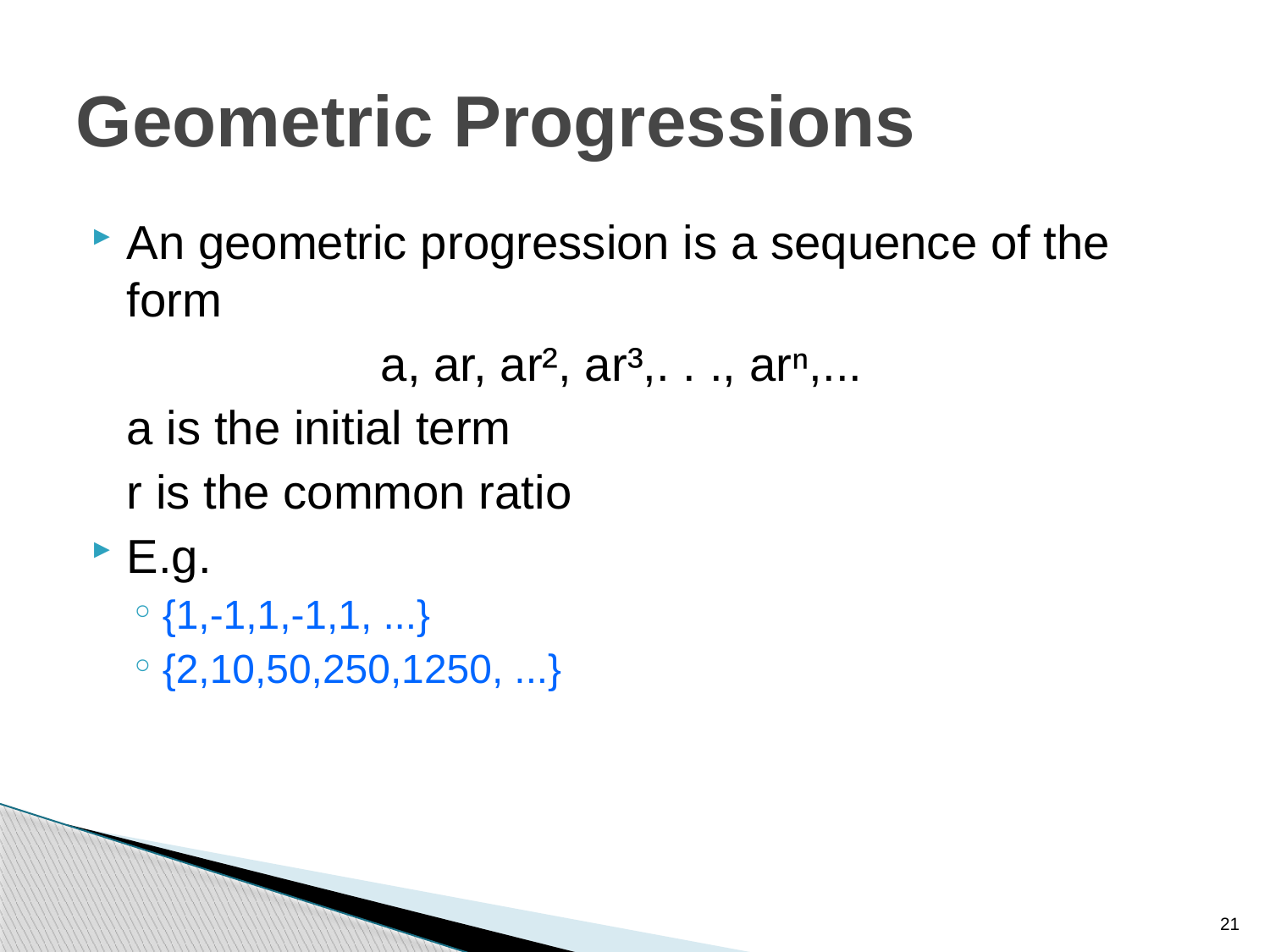

# Geometric Progressions
An geometric progression is a sequence of the form
			a, ar, ar², ar³,. . ., arⁿ,...
	a is the initial term
	r is the common ratio
E.g.
{1,-1,1,-1,1, ...}
{2,10,50,250,1250, ...}
21